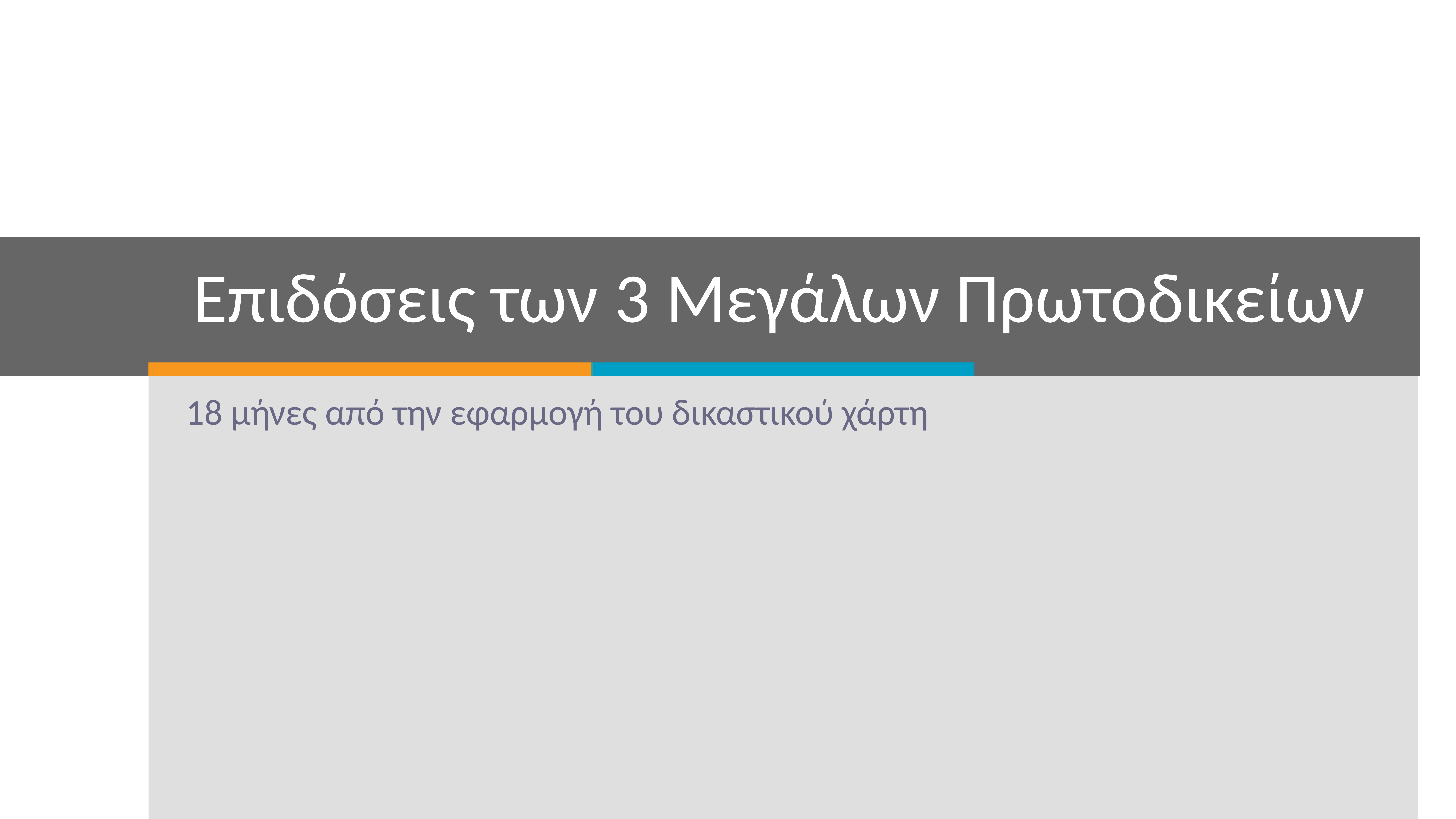

# Επιδόσεις των 3 Μεγάλων Πρωτοδικείων
18 μήνες από την εφαρμογή του δικαστικού χάρτη